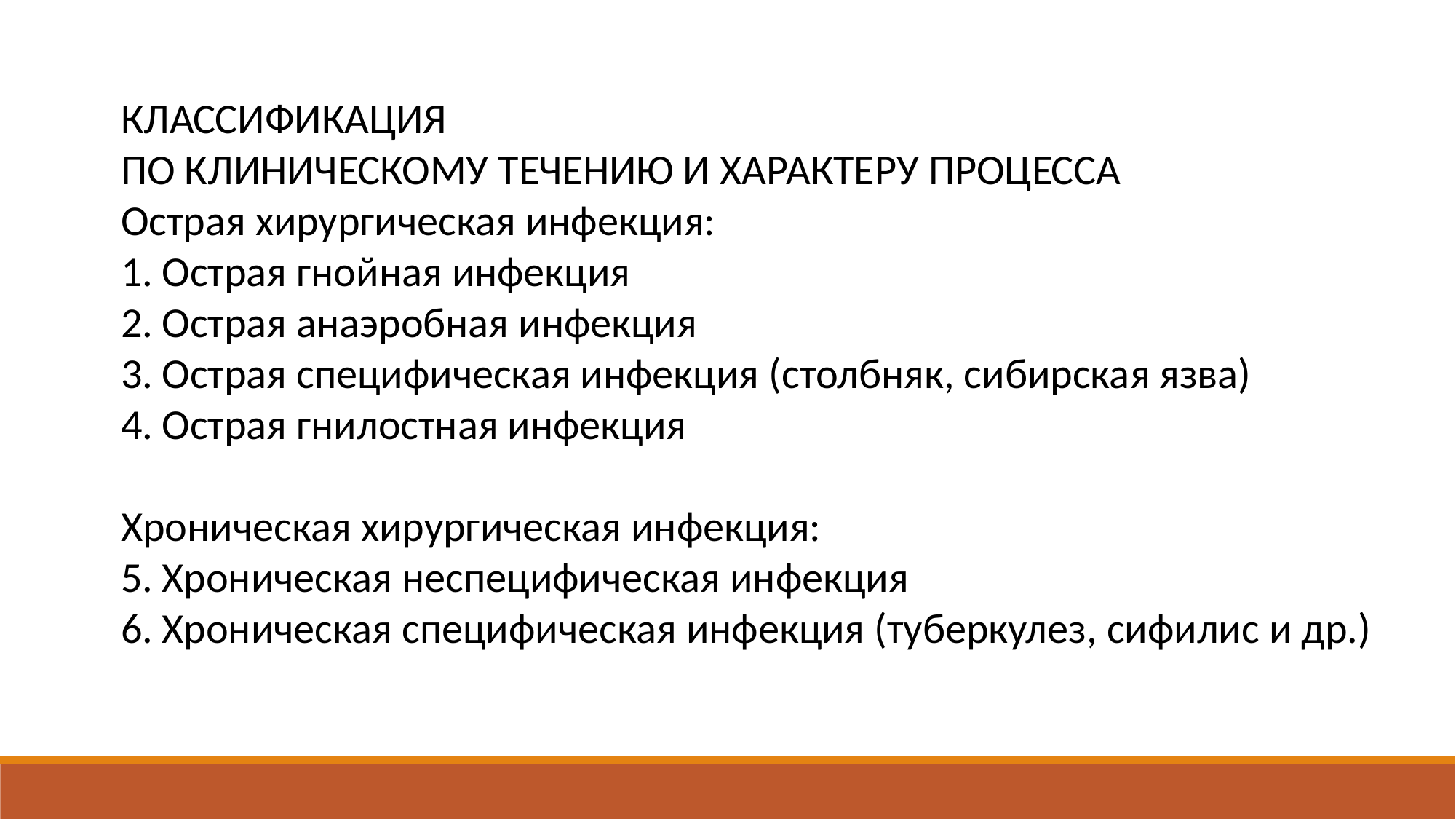

КЛАССИФИКАЦИЯ
ПО КЛИНИЧЕСКОМУ ТЕЧЕНИЮ И ХАРАКТЕРУ ПРОЦЕССА
Острая хирургическая инфекция:
Острая гнойная инфекция
Острая анаэробная инфекция
Острая специфическая инфекция (столбняк, сибирская язва)
Острая гнилостная инфекция

Хроническая хирургическая инфекция:
Хроническая неспецифическая инфекция
Хроническая специфическая инфекция (туберкулез, сифилис и др.)